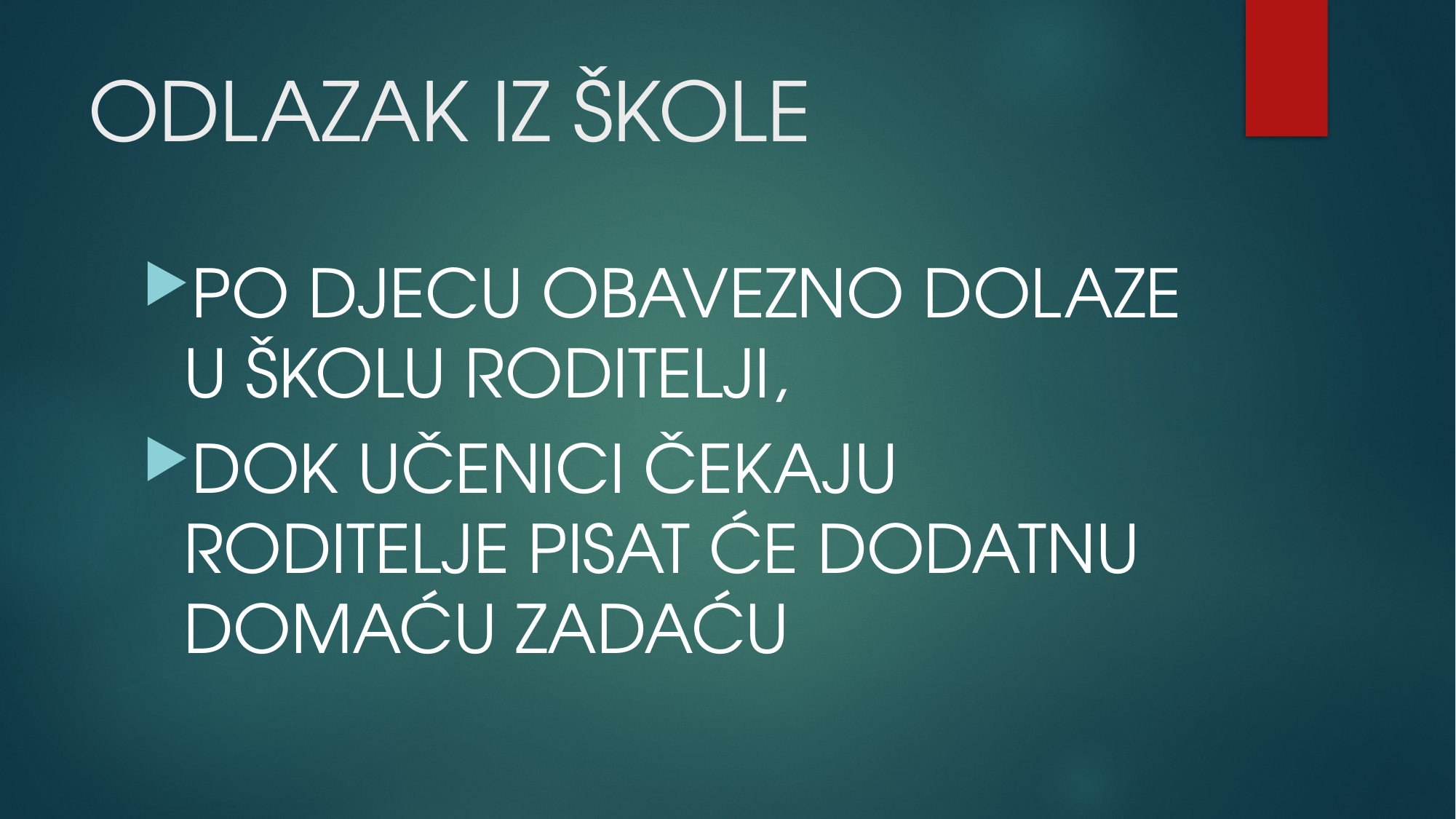

# ODLAZAK IZ ŠKOLE
PO DJECU OBAVEZNO DOLAZE U ŠKOLU RODITELJI,
DOK UČENICI ČEKAJU RODITELJE PISAT ĆE DODATNU DOMAĆU ZADAĆU